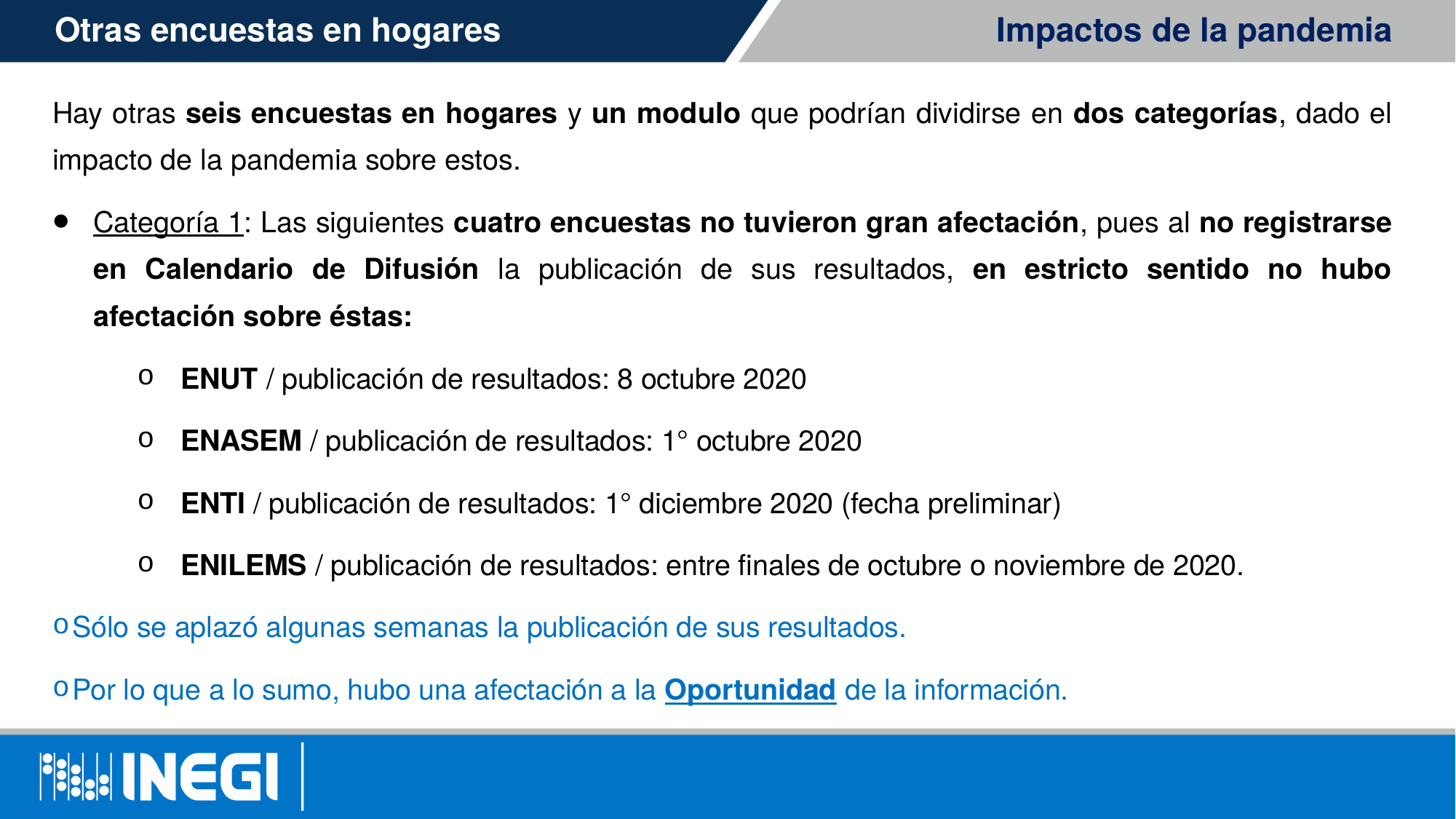

Impactos de la pandemia
Otras encuestas en hogares
Hay otras seis encuestas en hogares y un modulo que podrían dividirse en dos categorías, dado el impacto de la pandemia sobre estos.
Categoría 1: Las siguientes cuatro encuestas no tuvieron gran afectación, pues al no registrarse en Calendario de Difusión la publicación de sus resultados, en estricto sentido no hubo afectación sobre éstas:
ENUT / publicación de resultados: 8 octubre 2020
ENASEM / publicación de resultados: 1° octubre 2020
ENTI / publicación de resultados: 1° diciembre 2020 (fecha preliminar)
ENILEMS / publicación de resultados: entre finales de octubre o noviembre de 2020.
Sólo se aplazó algunas semanas la publicación de sus resultados.
Por lo que a lo sumo, hubo una afectación a la Oportunidad de la información.